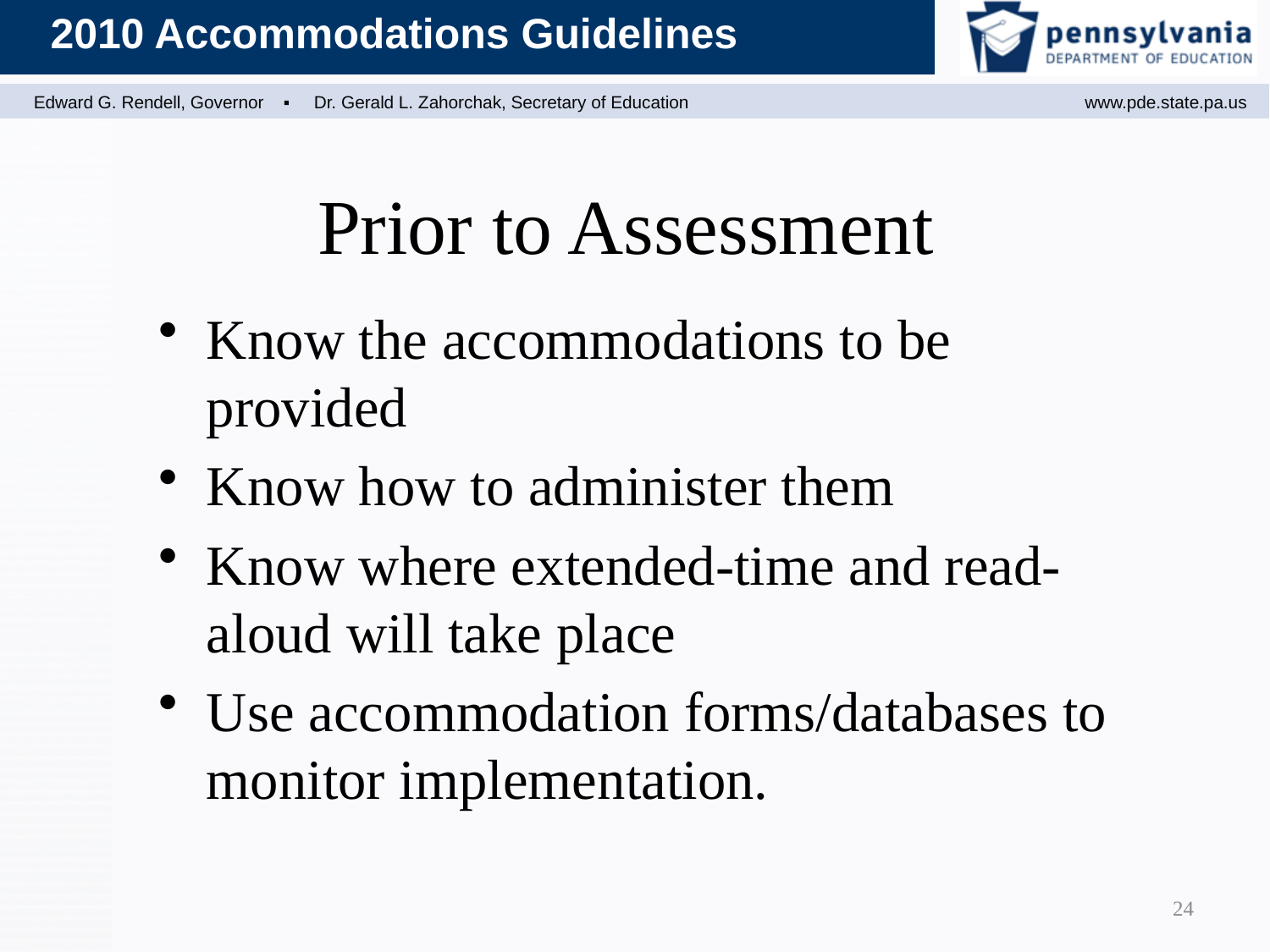

# Prior to Assessment
Know the accommodations to be provided
Know how to administer them
Know where extended-time and read-aloud will take place
Use accommodation forms/databases to monitor implementation.

24